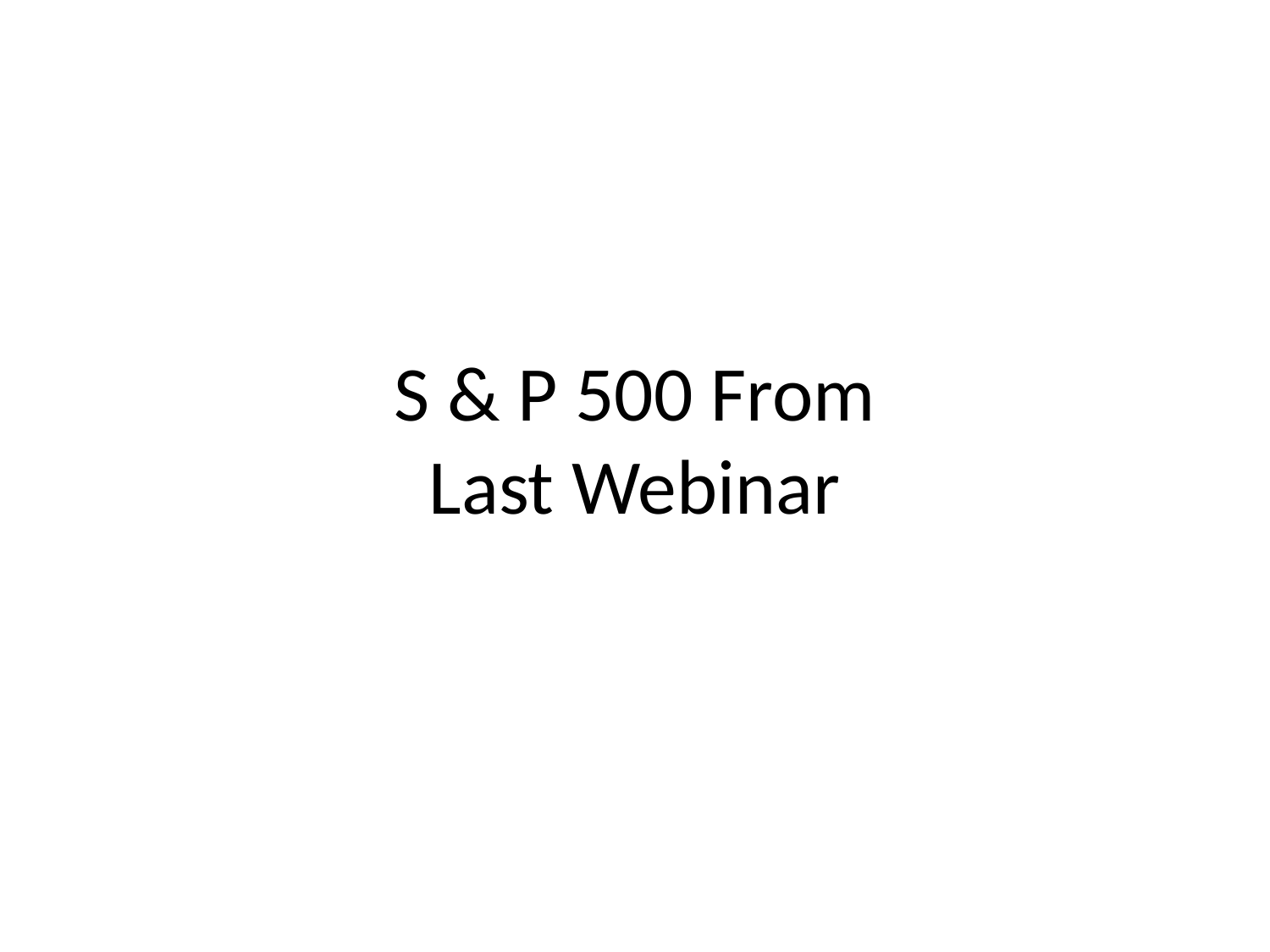

# S & P 500 From Last Webinar